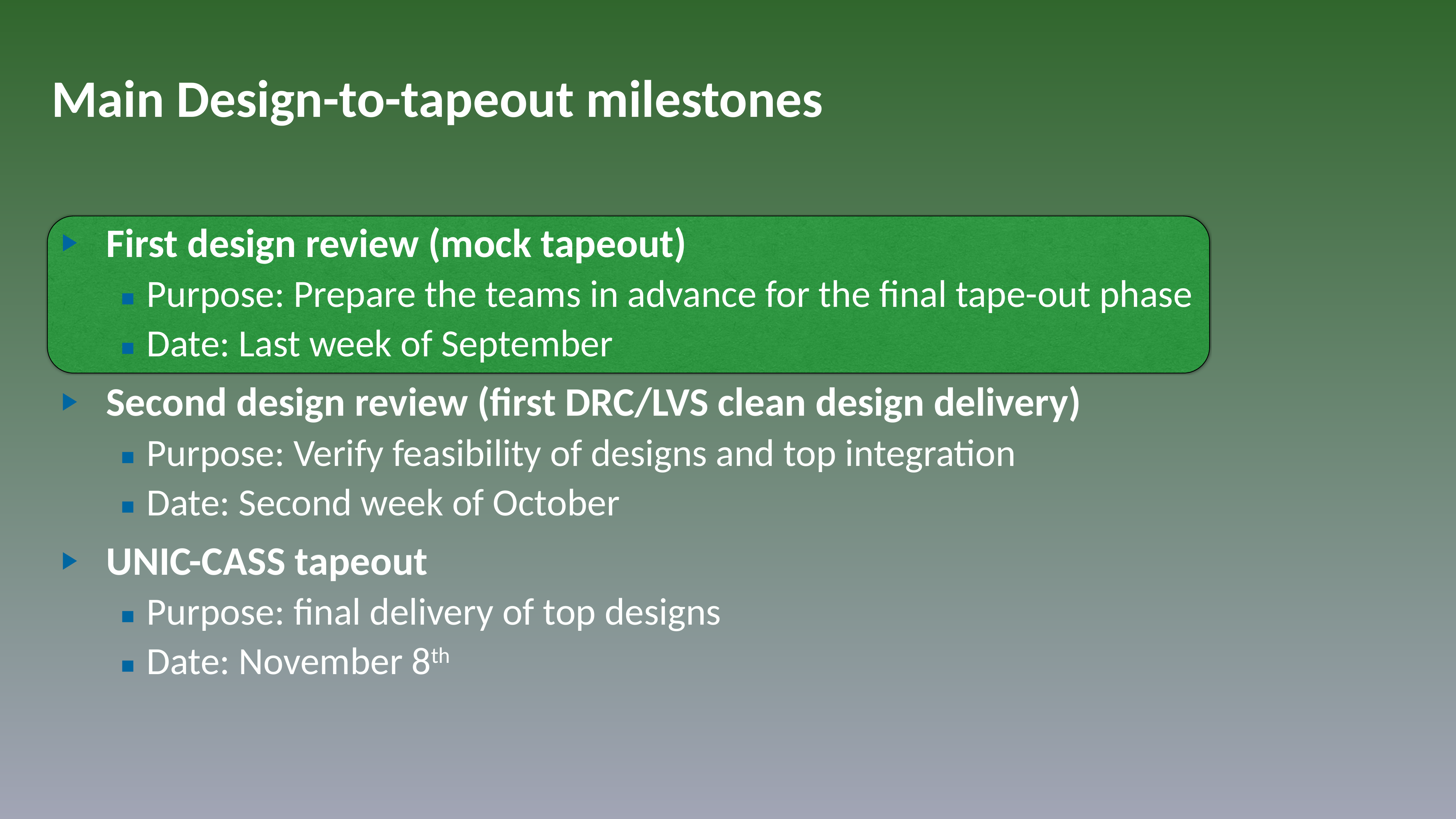

# Main Design-to-tapeout milestones

First design review (mock tapeout)
Purpose: Prepare the teams in advance for the final tape-out phase
Date: Last week of September
Second design review (first DRC/LVS clean design delivery)
Purpose: Verify feasibility of designs and top integration
Date: Second week of October
UNIC-CASS tapeout
Purpose: final delivery of top designs
Date: November 8th